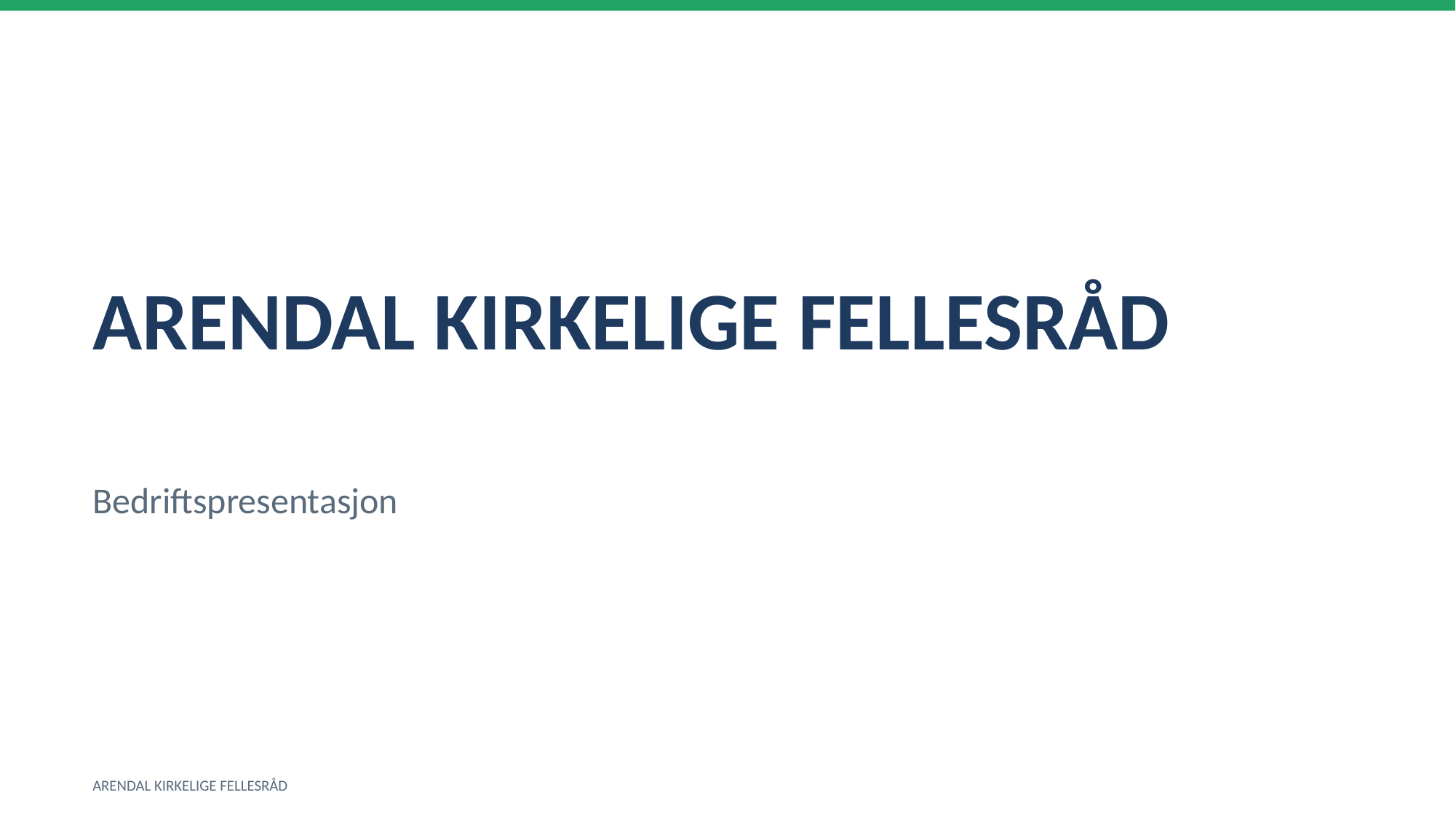

ARENDAL KIRKELIGE FELLESRÅD
Bedriftspresentasjon
ARENDAL KIRKELIGE FELLESRÅD